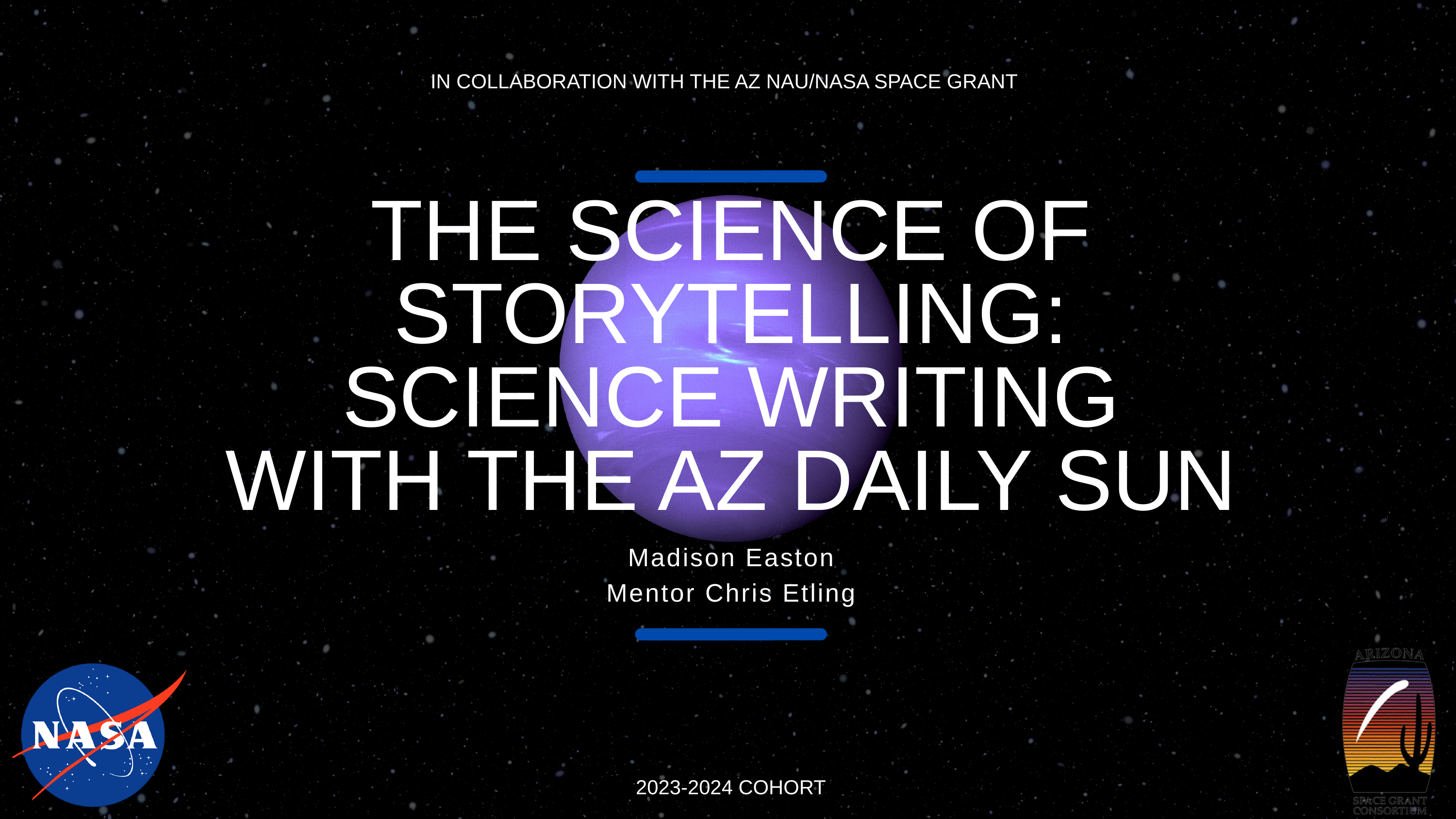

IN COLLABORATION WITH THE AZ NAU/NASA SPACE GRANT

THE SCIENCE OF STORYTELLING: SCIENCE WRITING WITH THE AZ DAILY SUN

Madison Easton
Mentor Chris Etling

2023-2024 COHORT